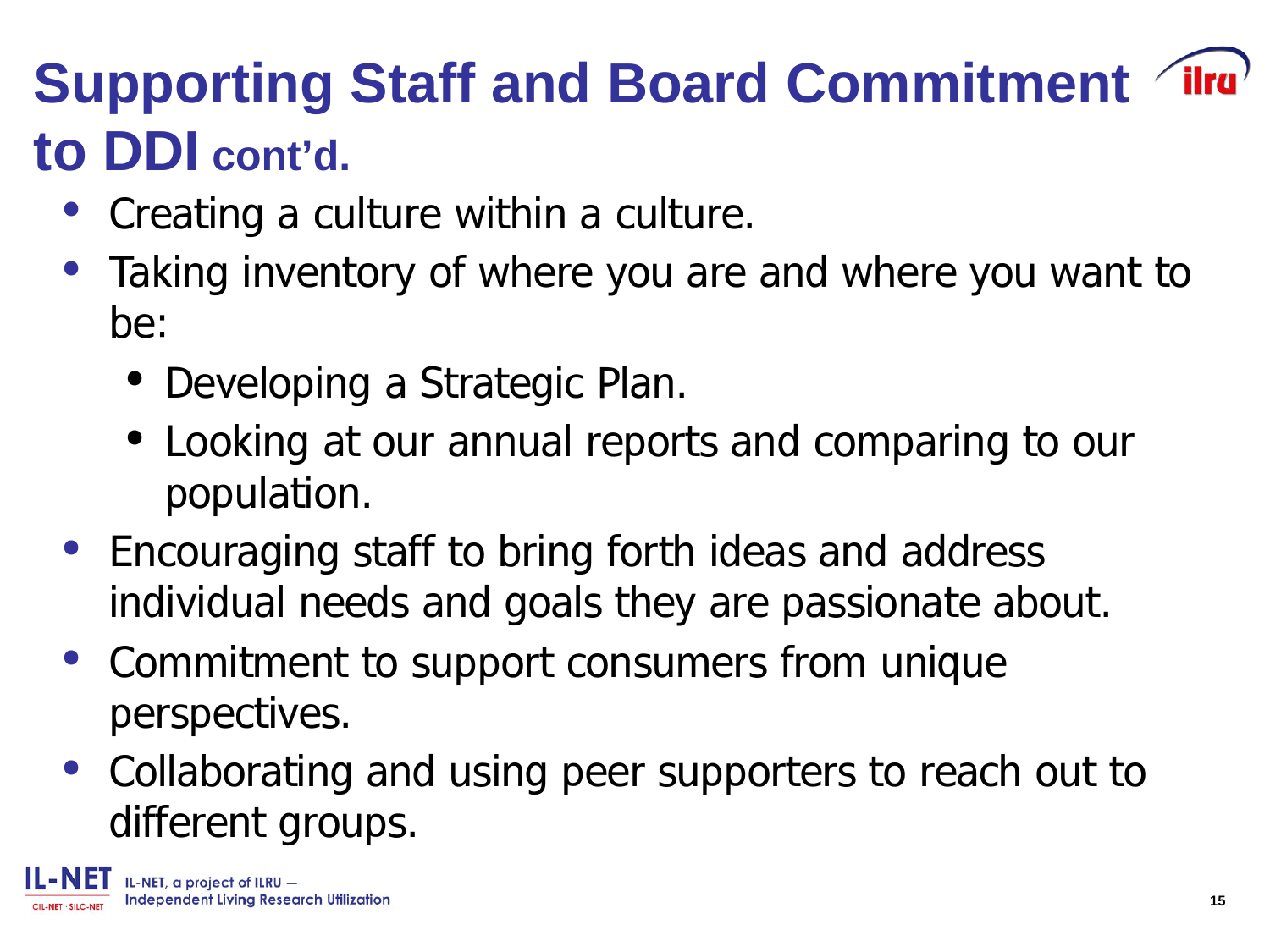

# Supporting Staff and Board Commitment to DDI cont’d.
Creating a culture within a culture.
Taking inventory of where you are and where you want to be:
Developing a Strategic Plan.
Looking at our annual reports and comparing to our population.
Encouraging staff to bring forth ideas and address individual needs and goals they are passionate about.
Commitment to support consumers from unique perspectives.
Collaborating and using peer supporters to reach out to different groups.